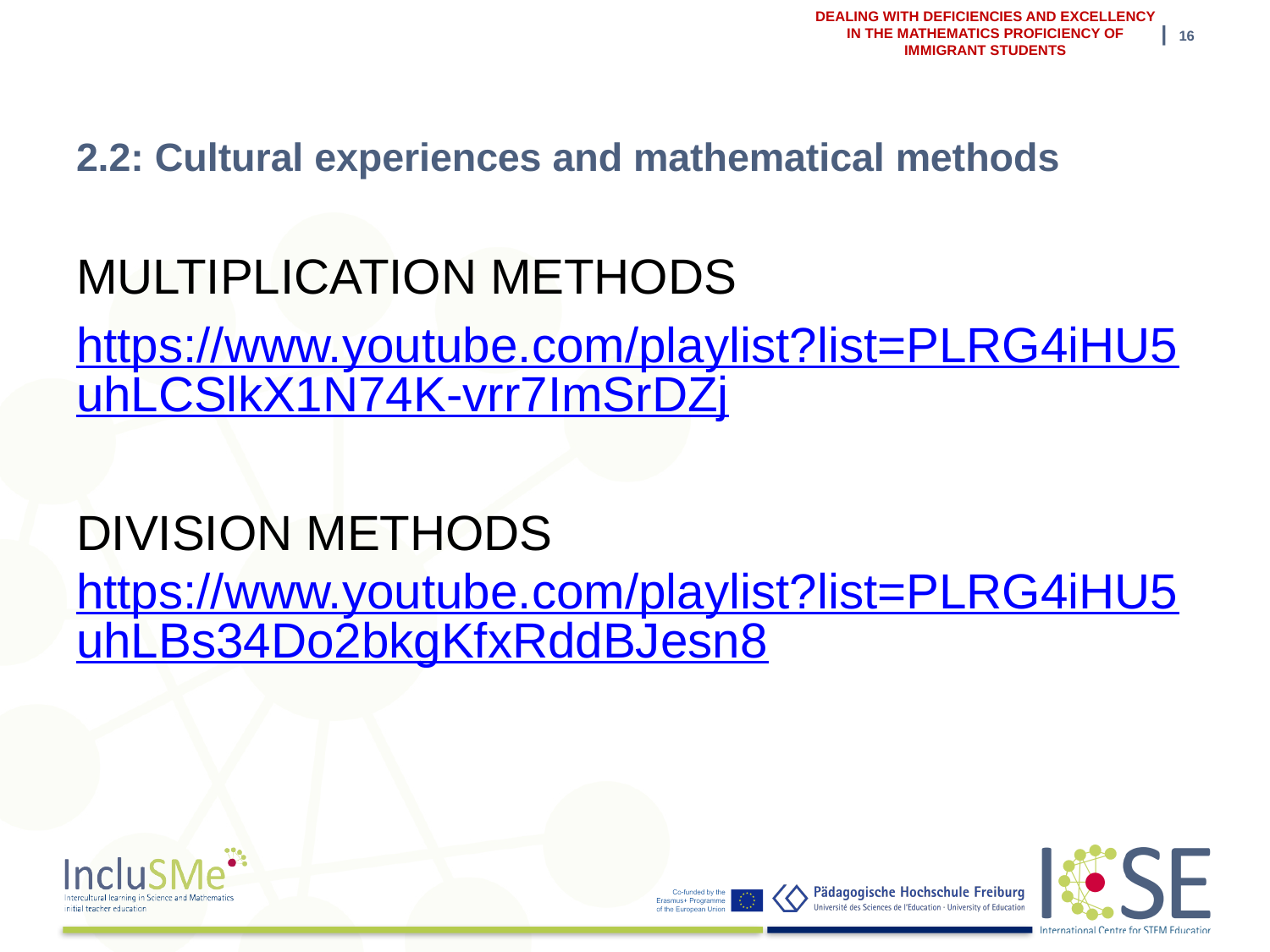

|  16
DEALING WITH DEFICIENCIES AND EXCELLENCY IN THE MATHEMATICS PROFICIENCY OF IMMIGRANT STUDENTS
# 2.2: Cultural experiences and mathematical methods
MULTIPLICATION METHODS
https://www.youtube.com/playlist?list=PLRG4iHU5uhLCSlkX1N74K-vrr7ImSrDZj

DIVISION METHODS https://www.youtube.com/playlist?list=PLRG4iHU5uhLBs34Do2bkgKfxRddBJesn8